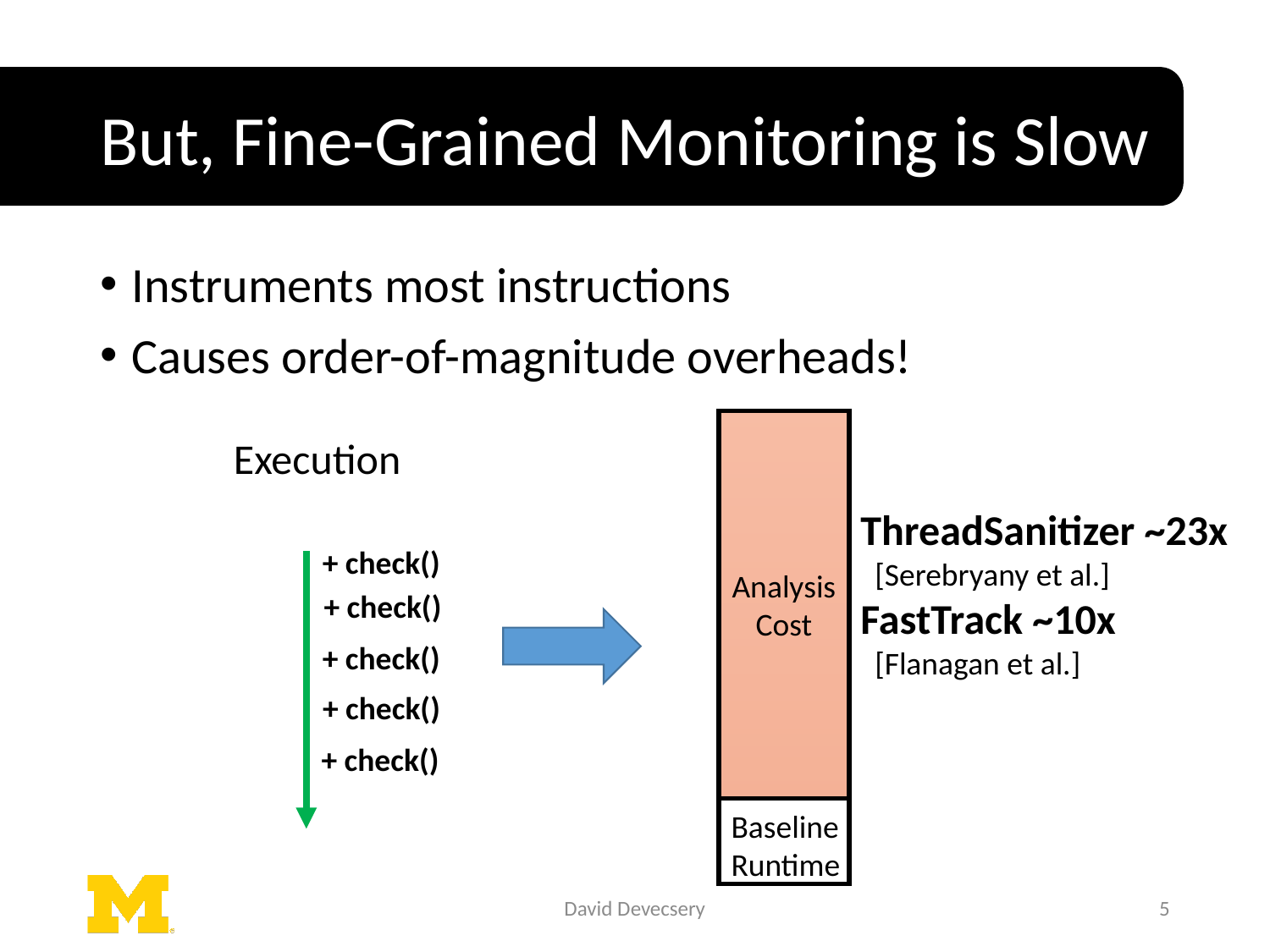

# But, Fine-Grained Monitoring is Slow
Instruments most instructions
Causes order-of-magnitude overheads!
Analysis
Cost
Execution
ThreadSanitizer ~23x
  [Serebryany et al.]
FastTrack ~10x
  [Flanagan et al.]
+ check()
+ check()

+ check()
+ check()
+ check()

Baseline Runtime
David Devecsery
5